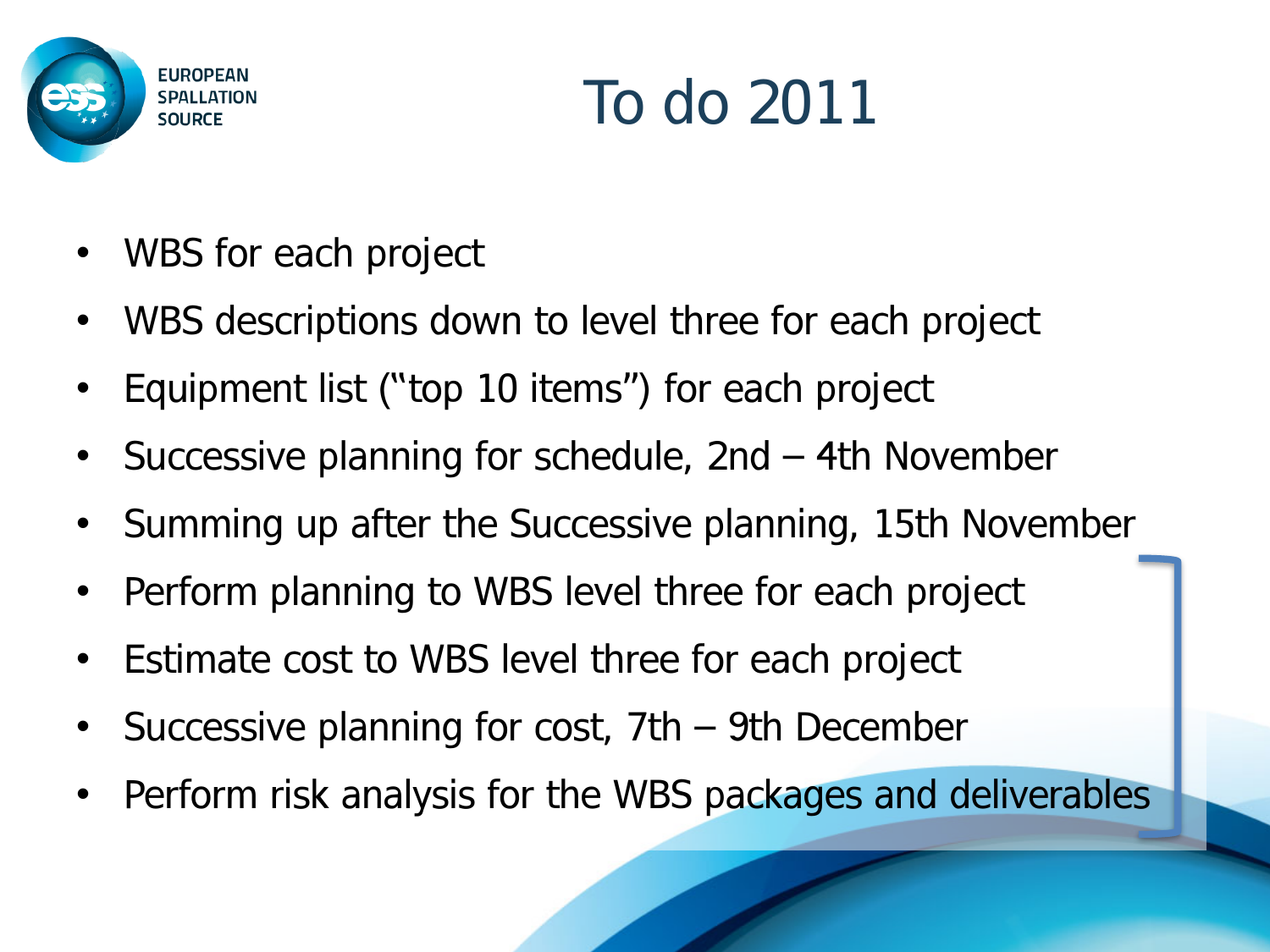

# To do 2011
WBS for each project
WBS descriptions down to level three for each project
Equipment list (“top 10 items”) for each project
Successive planning for schedule, 2nd – 4th November
Summing up after the Successive planning, 15th November
Perform planning to WBS level three for each project
Estimate cost to WBS level three for each project
Successive planning for cost, 7th – 9th December
Perform risk analysis for the WBS packages and deliverables